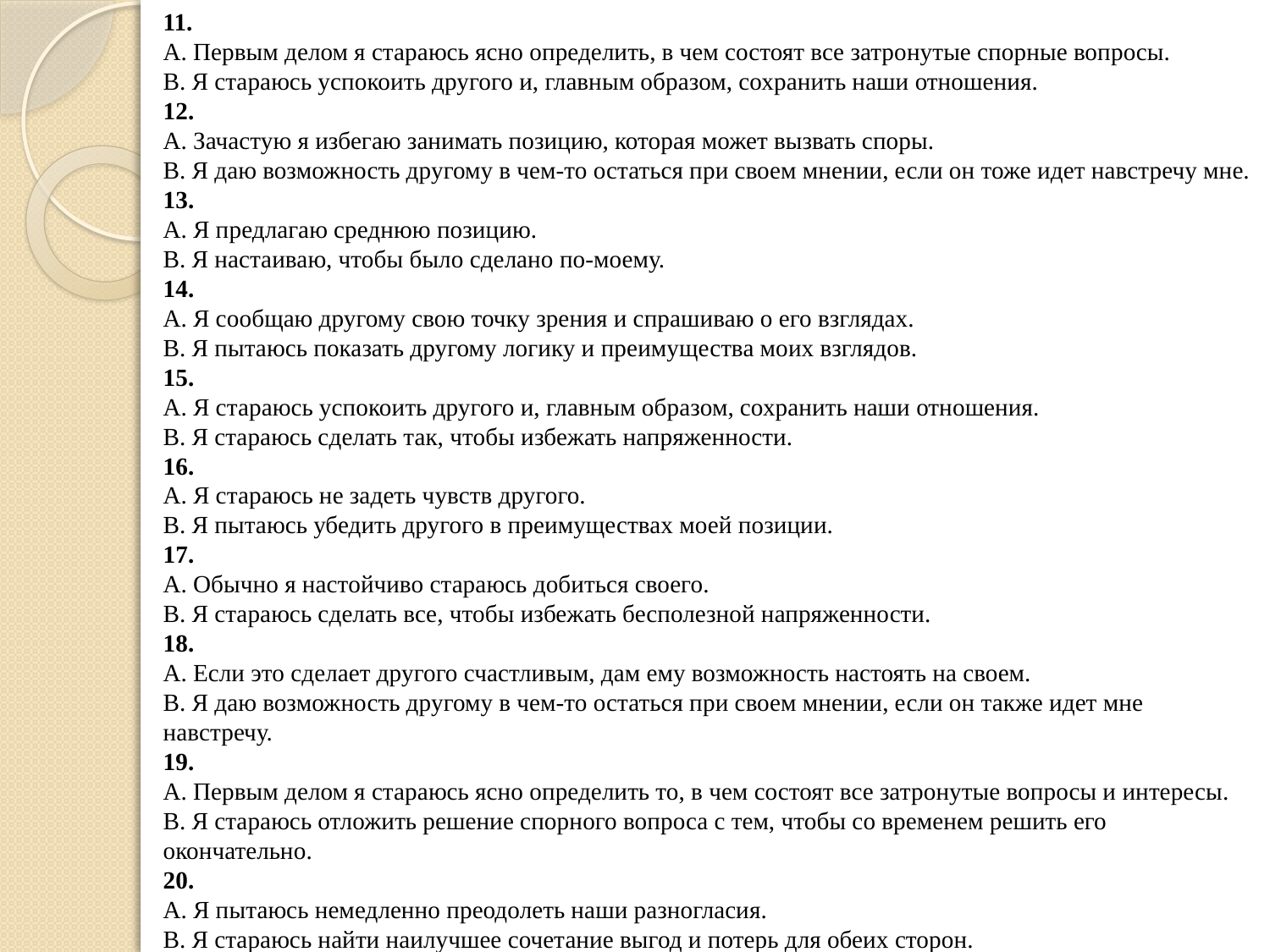

11.
А. Первым делом я стараюсь ясно определить, в чем состоят все затронутые спорные вопросы.
В. Я стараюсь успокоить другого и, главным образом, сохранить наши отношения.
12.
А. Зачастую я избегаю занимать позицию, которая может вызвать споры.
В. Я даю возможность другому в чем-то остаться при своем мнении, если он тоже идет навстречу мне.
13.
А. Я предлагаю среднюю позицию.
В. Я настаиваю, чтобы было сделано по-моему.
14.
А. Я сообщаю другому свою точку зрения и спрашиваю о его взглядах.
В. Я пытаюсь показать другому логику и преимущества моих взглядов.
15.
А. Я стараюсь успокоить другого и, главным образом, сохранить наши отношения.
В. Я стараюсь сделать так, чтобы избежать напряженности.
16.
А. Я стараюсь не задеть чувств другого.
В. Я пытаюсь убедить другого в преимуществах моей позиции.
17.
А. Обычно я настойчиво стараюсь добиться своего.
В. Я стараюсь сделать все, чтобы избежать бесполезной напряженности.
18.
А. Если это сделает другого счастливым, дам ему возможность настоять на своем.
В. Я даю возможность другому в чем-то остаться при своем мнении, если он также идет мне навстречу.
19.
А. Первым делом я стараюсь ясно определить то, в чем состоят все затронутые вопросы и интересы.
В. Я стараюсь отложить решение спорного вопроса с тем, чтобы со временем решить его окончательно.
20.
А. Я пытаюсь немедленно преодолеть наши разногласия.
В. Я стараюсь найти наилучшее сочетание выгод и потерь для обеих сторон.